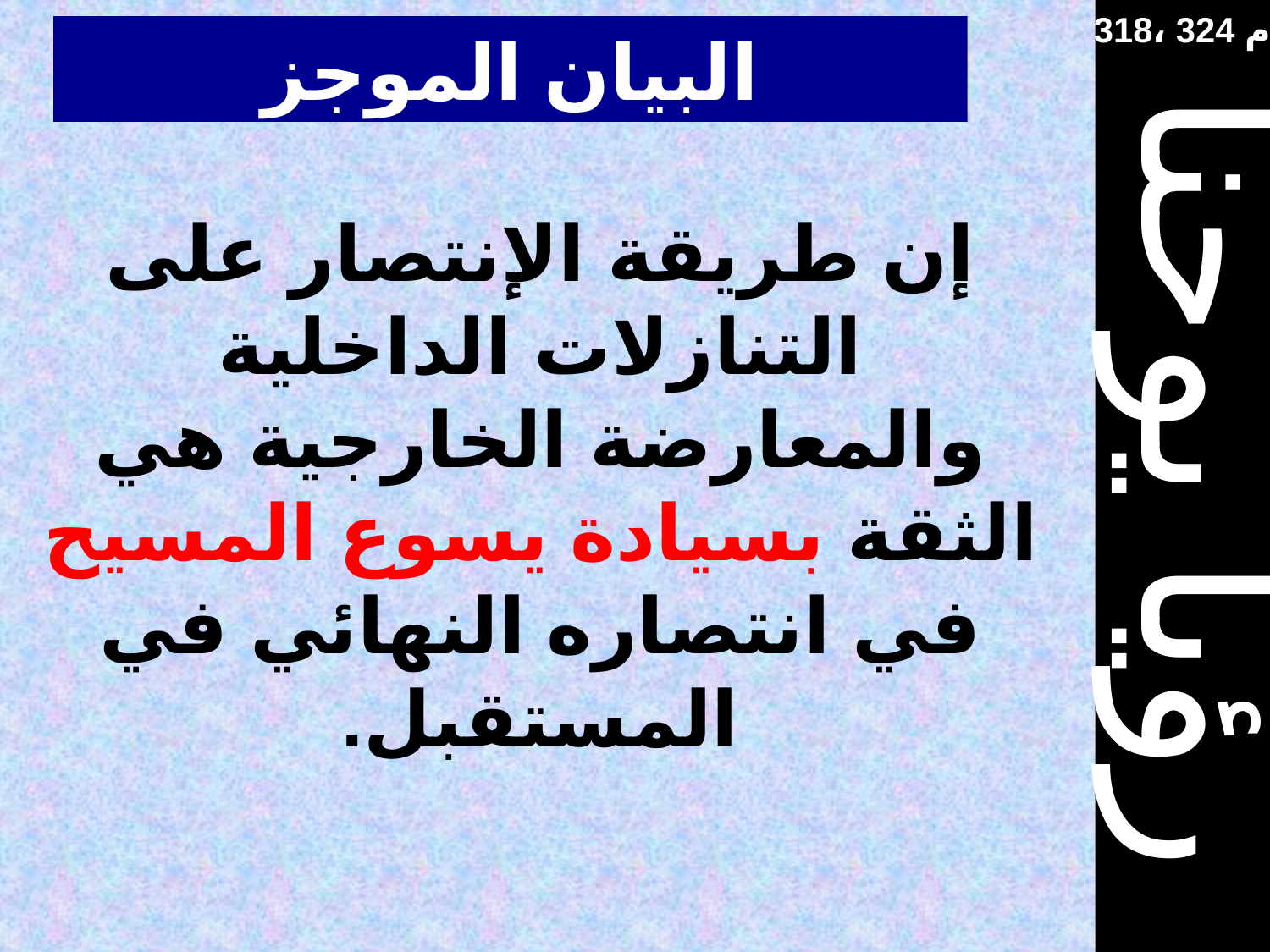

318، 324 م
البيان الموجز
إن طريقة الإنتصار على التنازلات الداخلية والمعارضة الخارجية هي الثقة بسيادة يسوع المسيح في انتصاره النهائي في المستقبل.
# رؤيا يوحنا